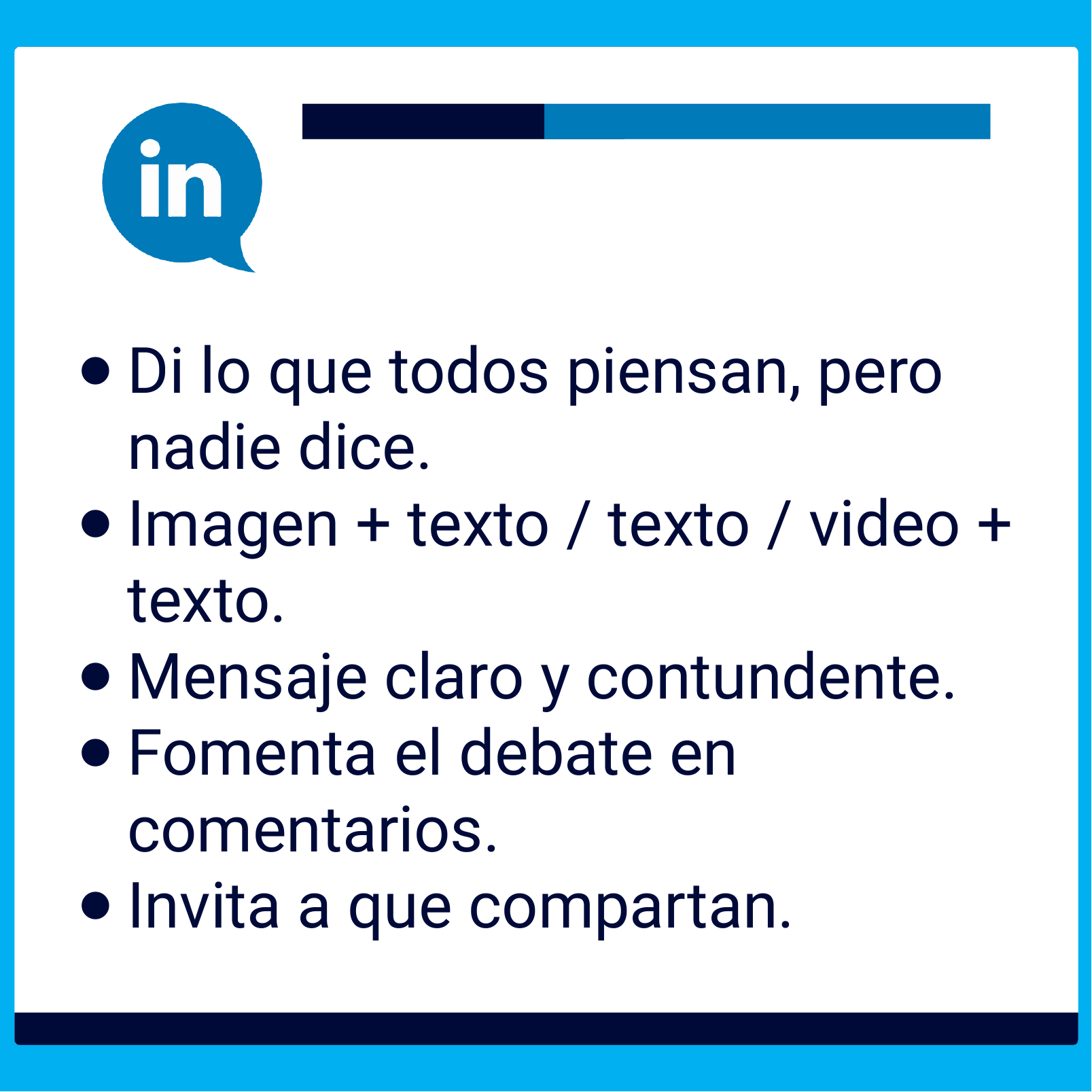

Di lo que todos piensan, pero nadie dice.
Imagen + texto / texto / video + texto.
Mensaje claro y contundente.
Fomenta el debate en comentarios.
Invita a que compartan.